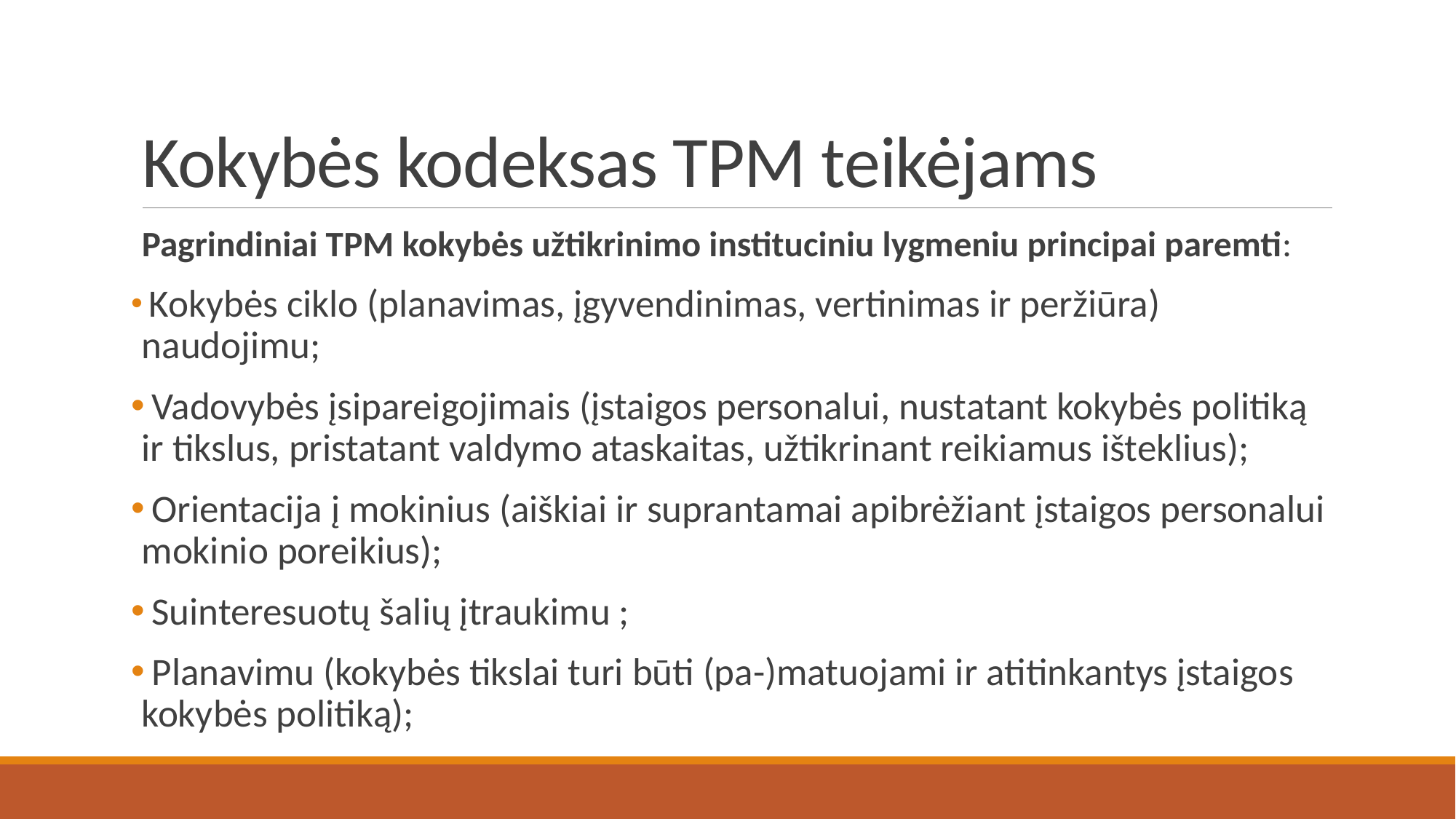

# Kokybės kodeksas TPM teikėjams
Pagrindiniai TPM kokybės užtikrinimo instituciniu lygmeniu principai paremti:
 Kokybės ciklo (planavimas, įgyvendinimas, vertinimas ir peržiūra) naudojimu;
 Vadovybės įsipareigojimais (įstaigos personalui, nustatant kokybės politiką ir tikslus, pristatant valdymo ataskaitas, užtikrinant reikiamus išteklius);
 Orientacija į mokinius (aiškiai ir suprantamai apibrėžiant įstaigos personalui mokinio poreikius);
 Suinteresuotų šalių įtraukimu ;
 Planavimu (kokybės tikslai turi būti (pa-)matuojami ir atitinkantys įstaigos kokybės politiką);